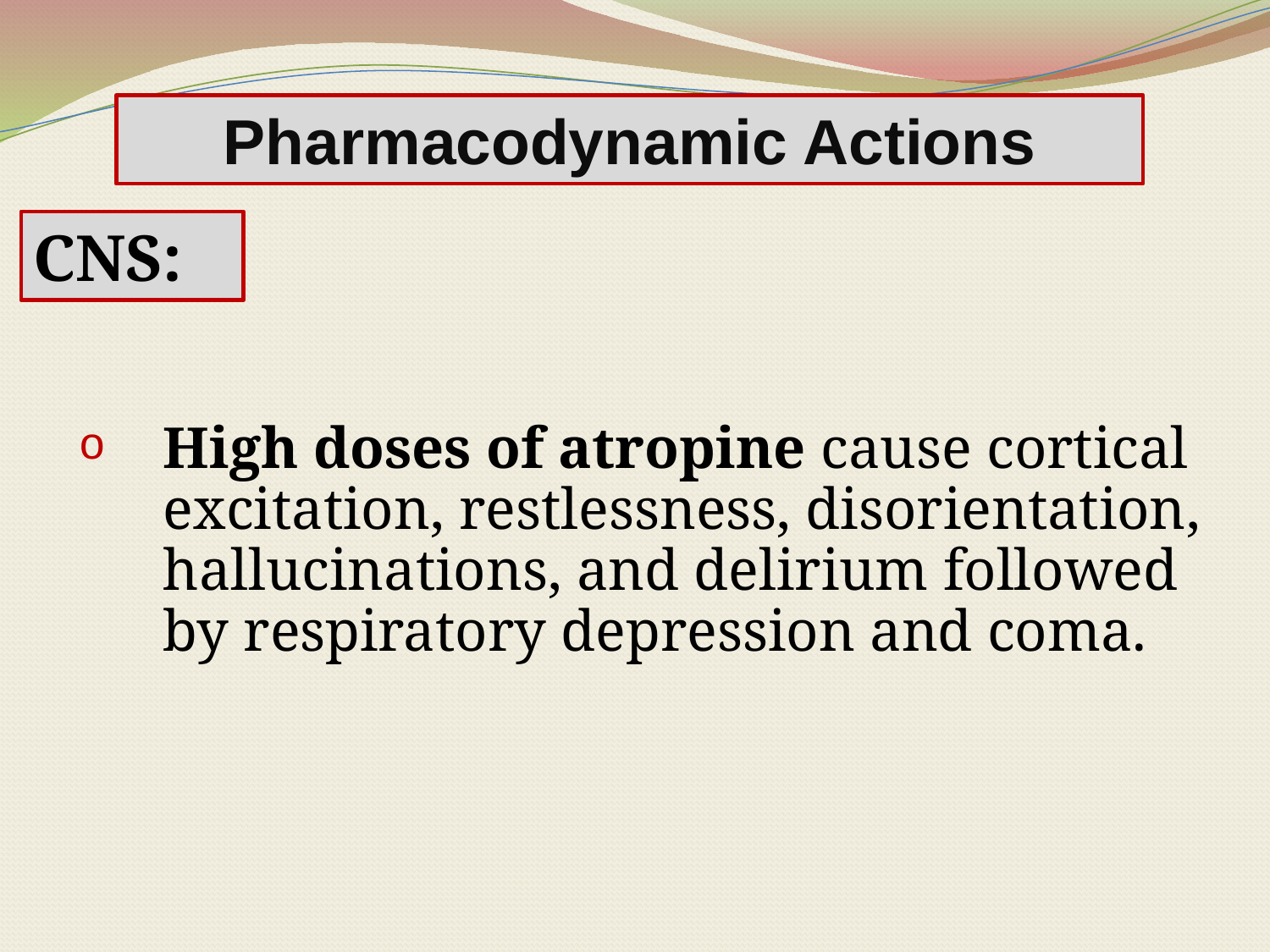

Pharmacodynamic Actions
CNS:

High doses of atropine cause cortical excitation, restlessness, disorientation, hallucinations, and delirium followed by respiratory depression and coma.